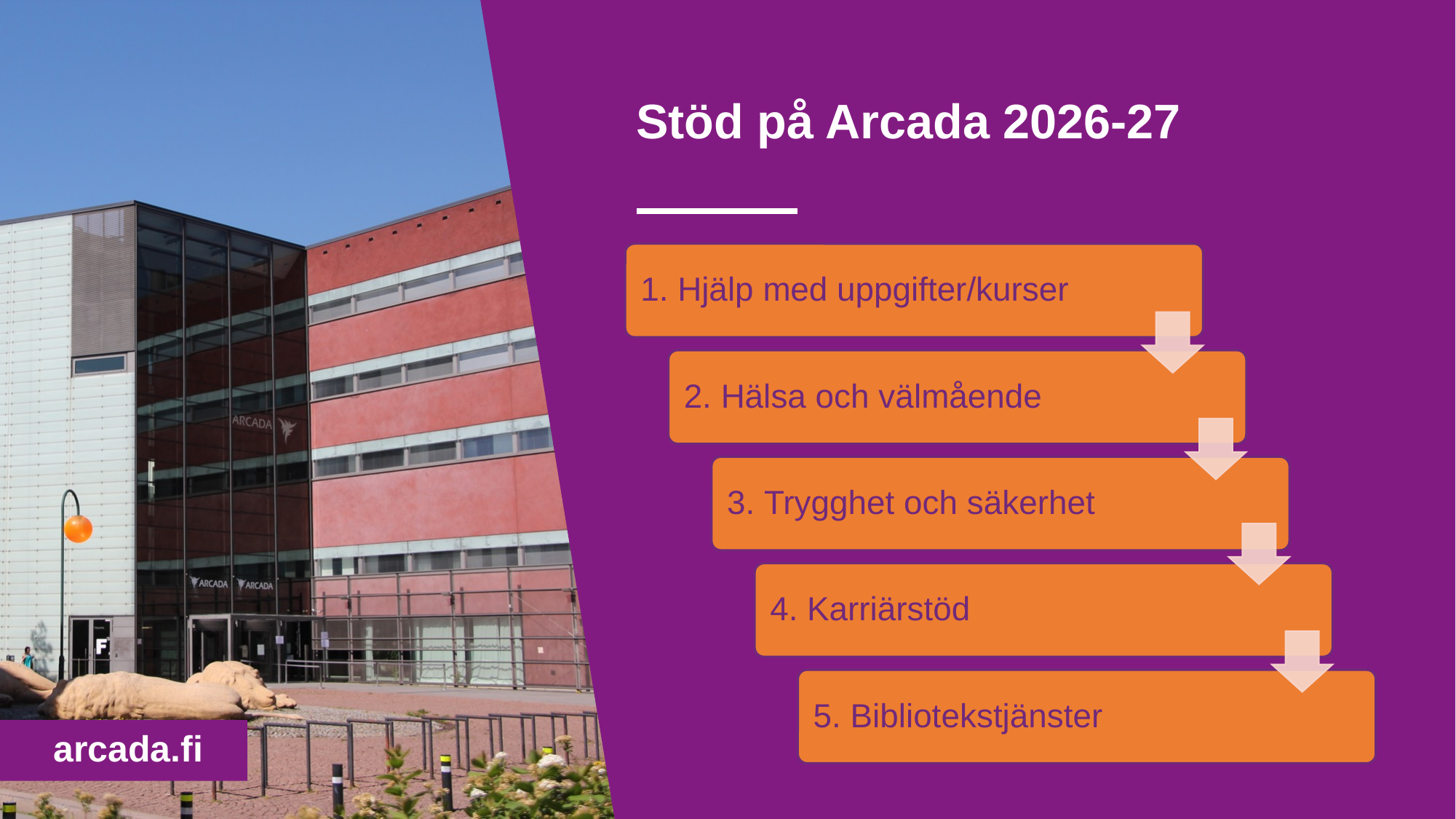

# Stöd på Arcada 2026-27
1. Hjälp med uppgifter/kurser
2. Hälsa och välmående
3. Trygghet och säkerhet
4. Karriärstöd
5. Bibliotekstjänster